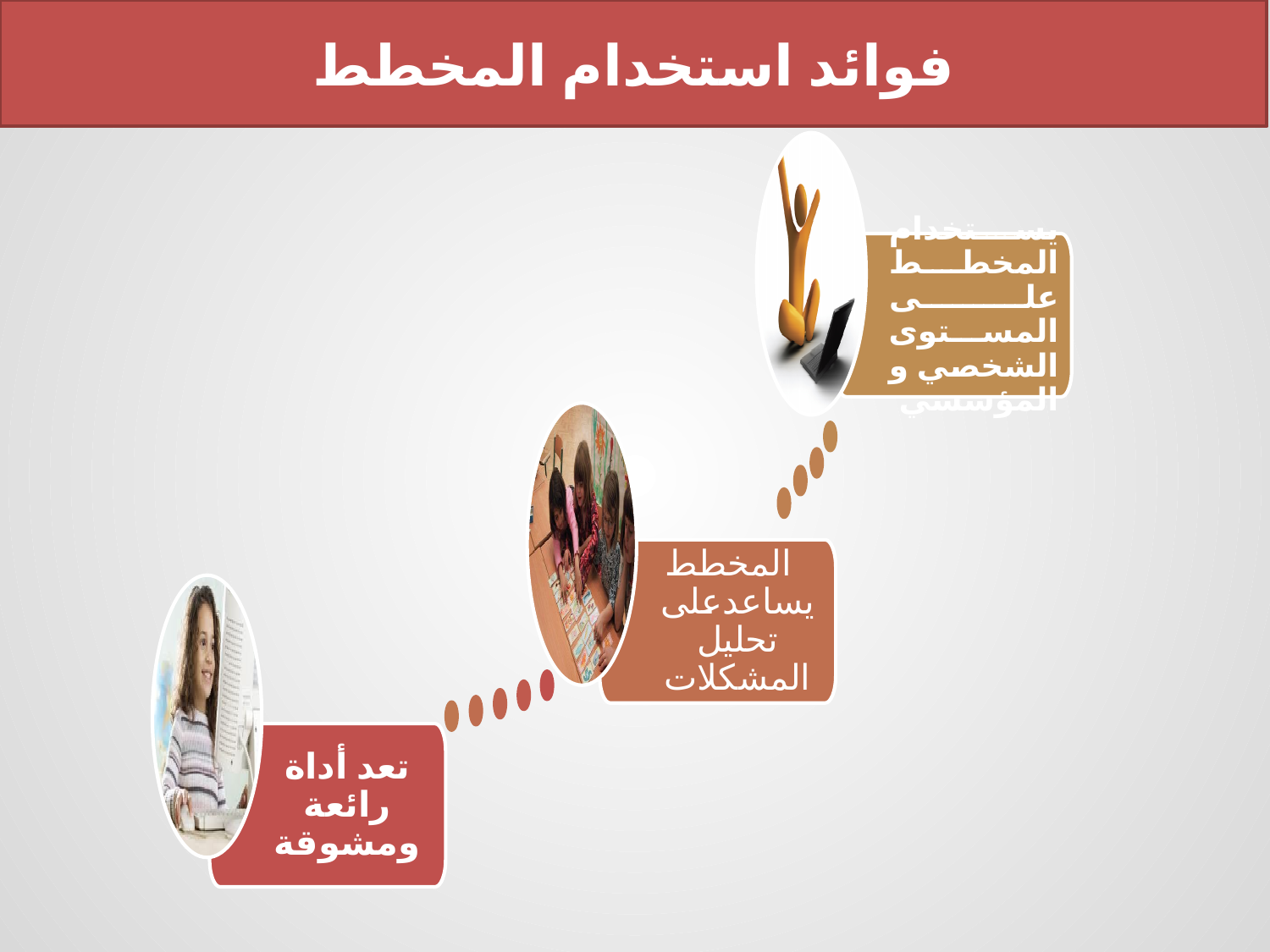

فوائد استخدام المخطط

يستخدام المخطط على المستوى الشخصي و المؤسسي

  المخطط يساعدعلى تحليل المشكلات

تعد أداة رائعة ومشوقة